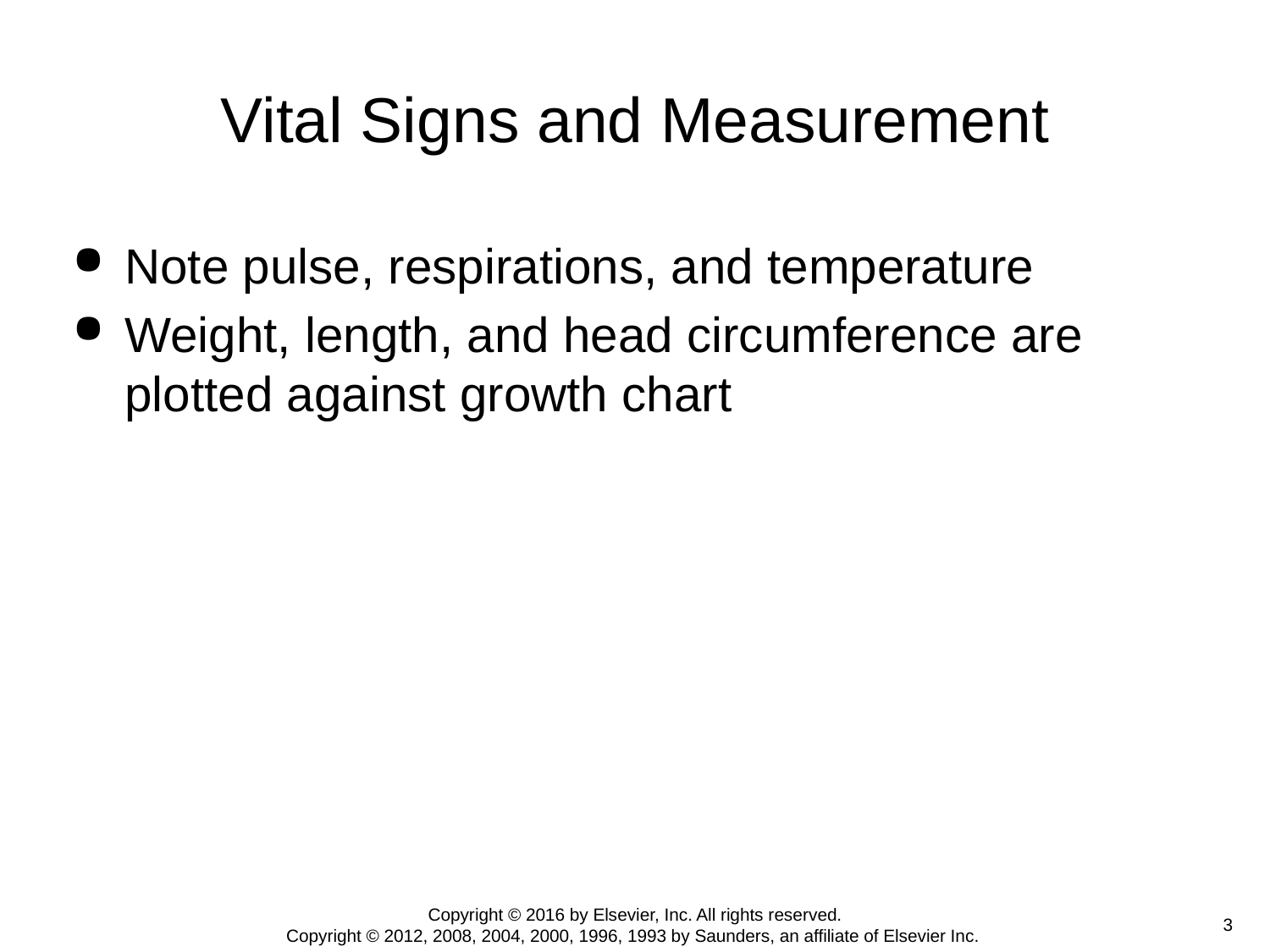

# Vital Signs and Measurement
Note pulse, respirations, and temperature
Weight, length, and head circumference are plotted against growth chart
Copyright © 2016 by Elsevier, Inc. All rights reserved.
Copyright © 2012, 2008, 2004, 2000, 1996, 1993 by Saunders, an affiliate of Elsevier Inc.
 3